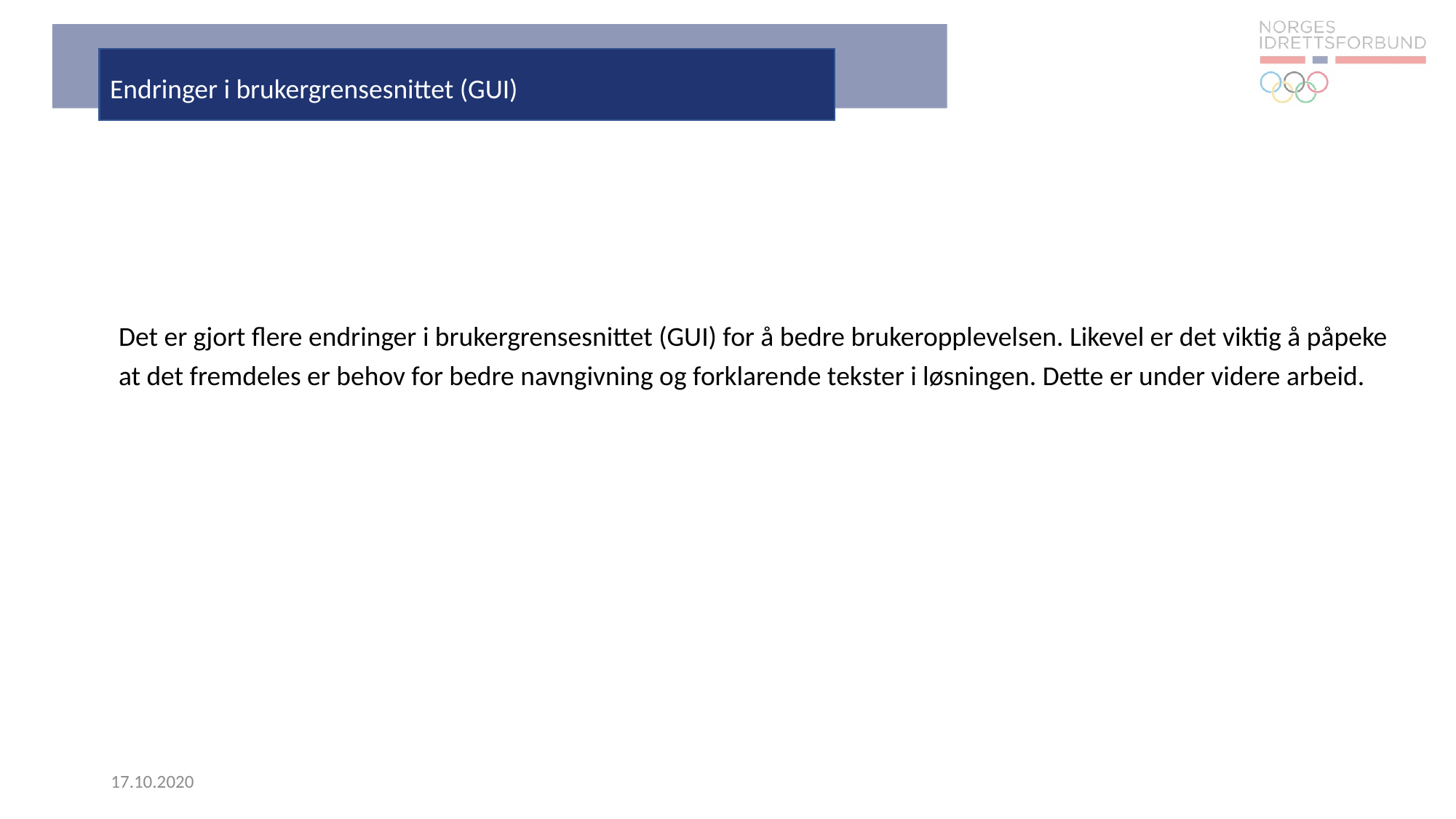

Endringer i brukergrensesnittet (GUI)
Det er gjort flere endringer i brukergrensesnittet (GUI) for å bedre brukeropplevelsen. Likevel er det viktig å påpeke at det fremdeles er behov for bedre navngivning og forklarende tekster i løsningen. Dette er under videre arbeid.
17.10.2020